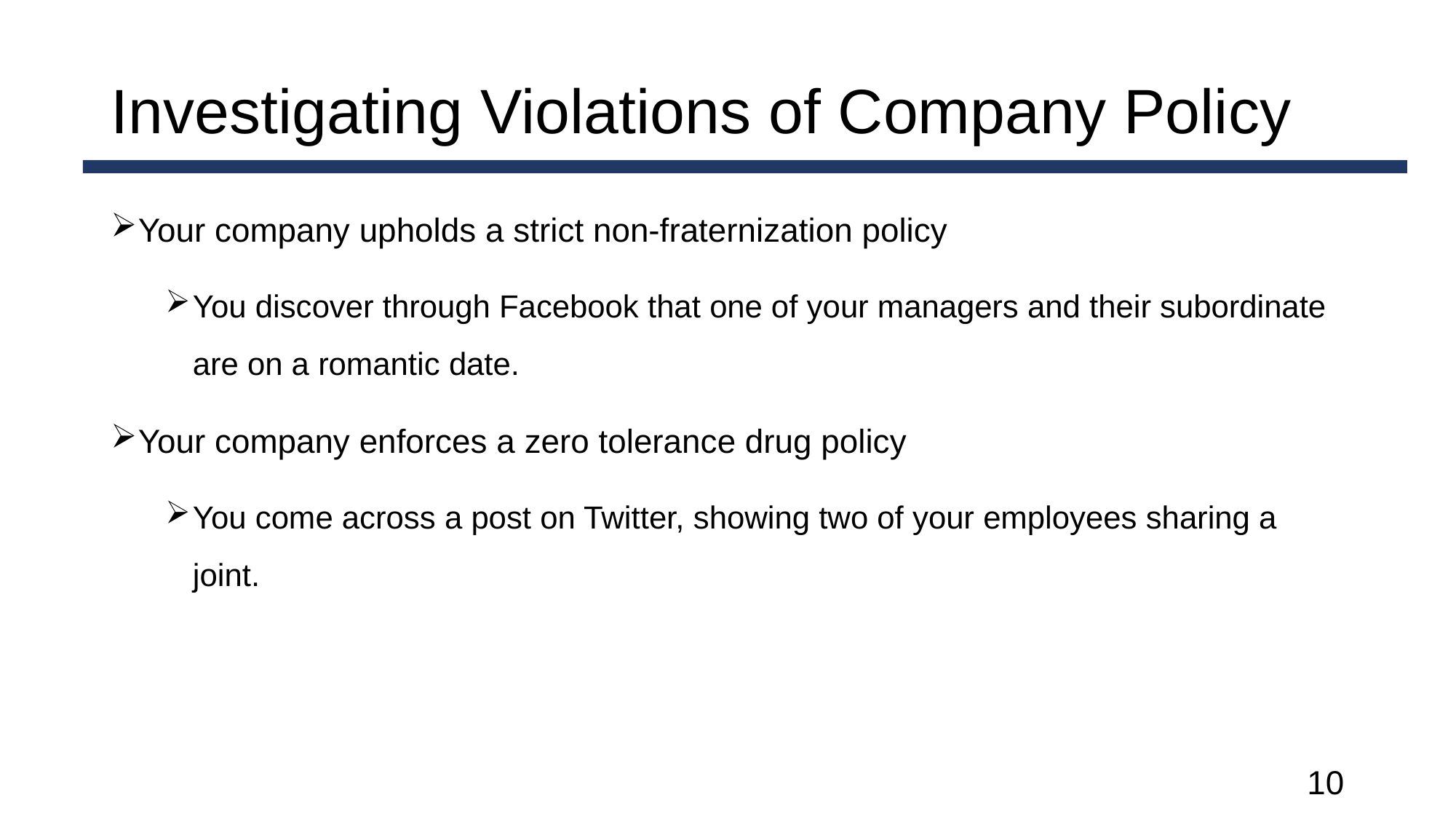

# Investigating Violations of Company Policy

Your company upholds a strict non-fraternization policy
You discover through Facebook that one of your managers and their subordinate are on a romantic date.
Your company enforces a zero tolerance drug policy
You come across a post on Twitter, showing two of your employees sharing a joint.

10